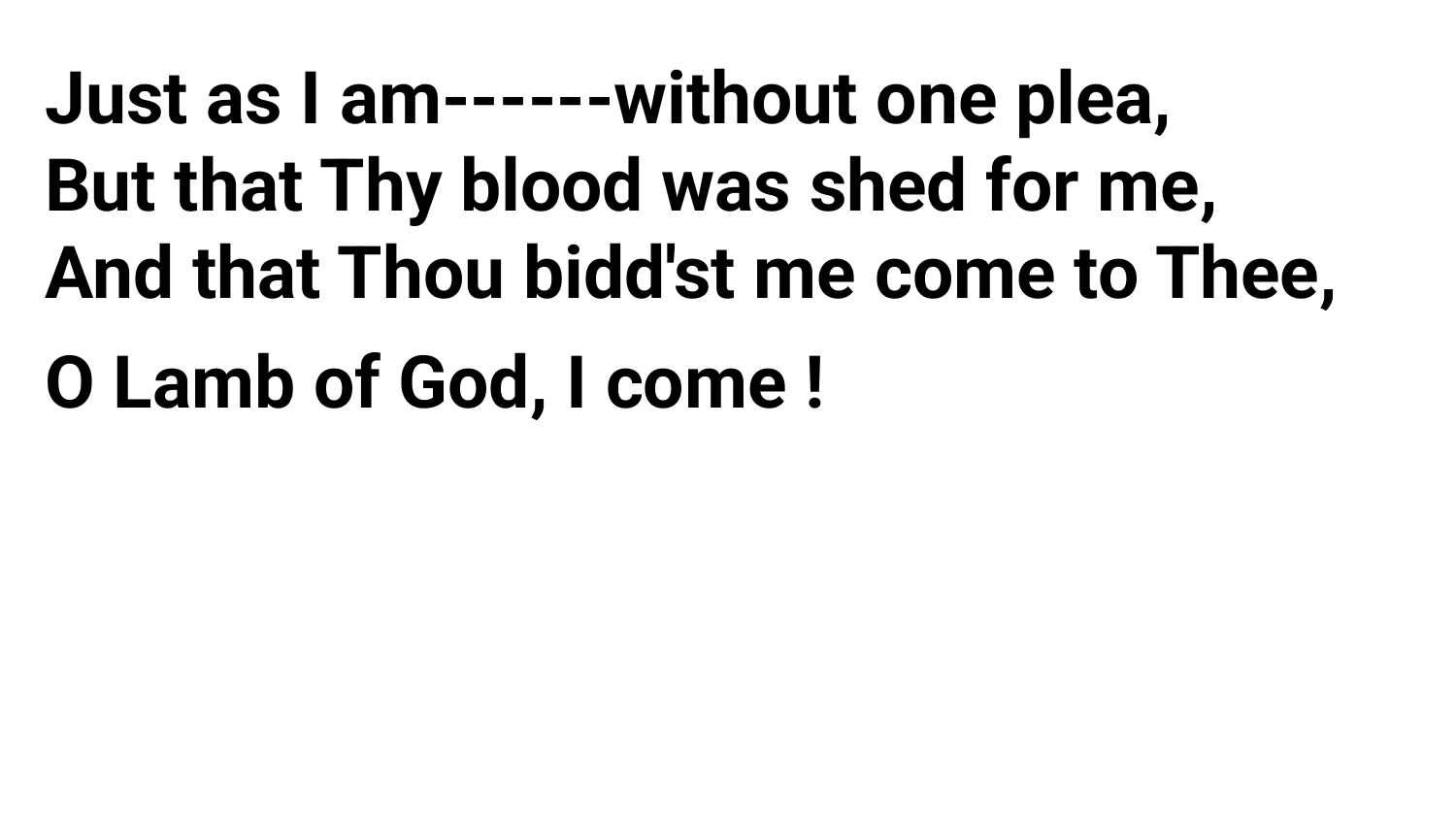

Just as I am------without one plea,
But that Thy blood was shed for me,
And that Thou bidd'st me come to Thee,
O Lamb of God, I come !